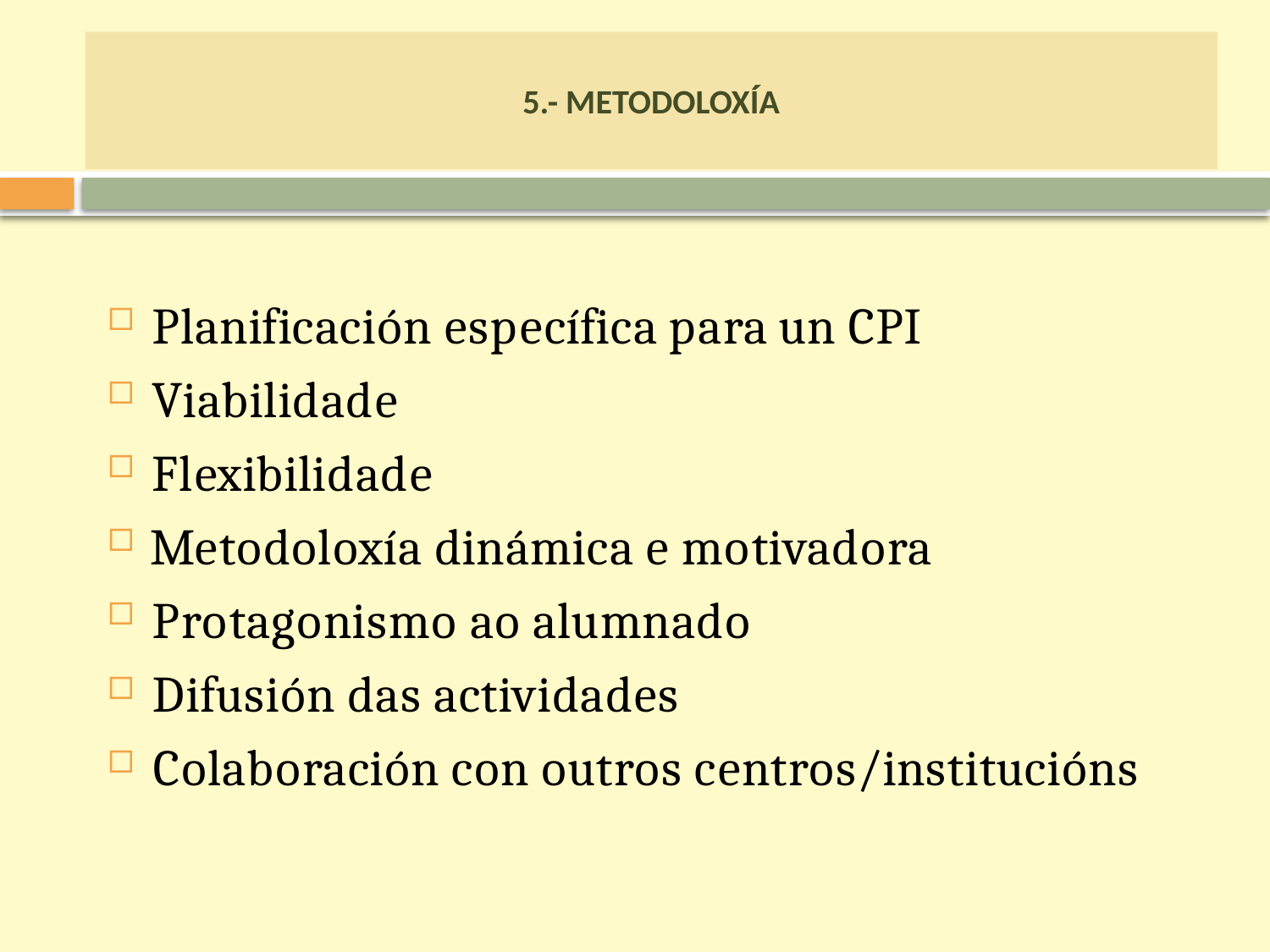

# 5.- METODOLOXÍA
Planificación específica para un CPI
Viabilidade
Flexibilidade
Metodoloxía dinámica e motivadora
Protagonismo ao alumnado
Difusión das actividades
Colaboración con outros centros/institucións